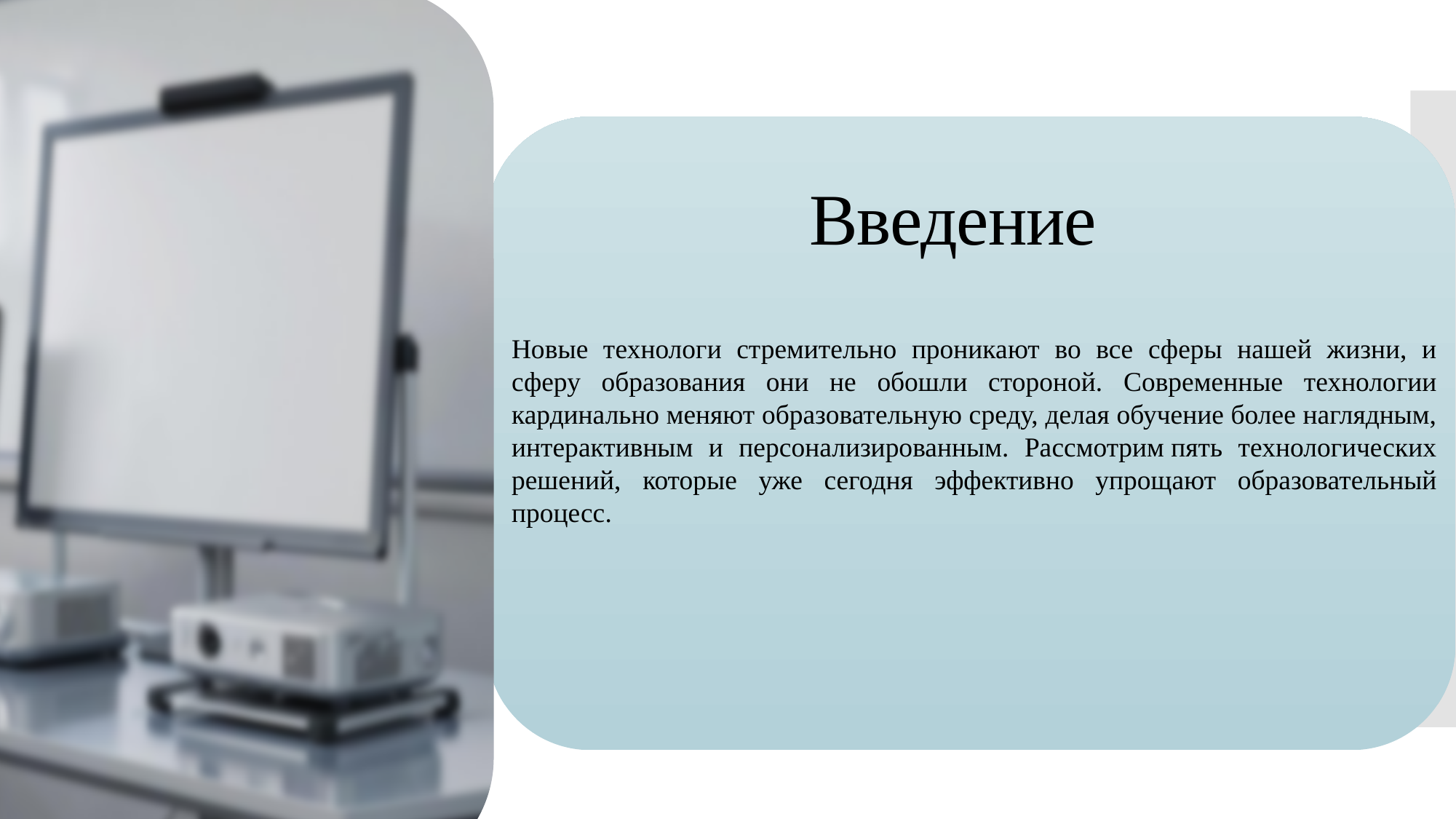

# Введение
Новые технологи стремительно проникают во все сферы нашей жизни, и сферу образования они не обошли стороной. Современные технологии кардинально меняют образовательную среду, делая обучение более наглядным, интерактивным и персонализированным. Рассмотрим пять технологических решений, которые уже сегодня эффективно упрощают образовательный процесс.